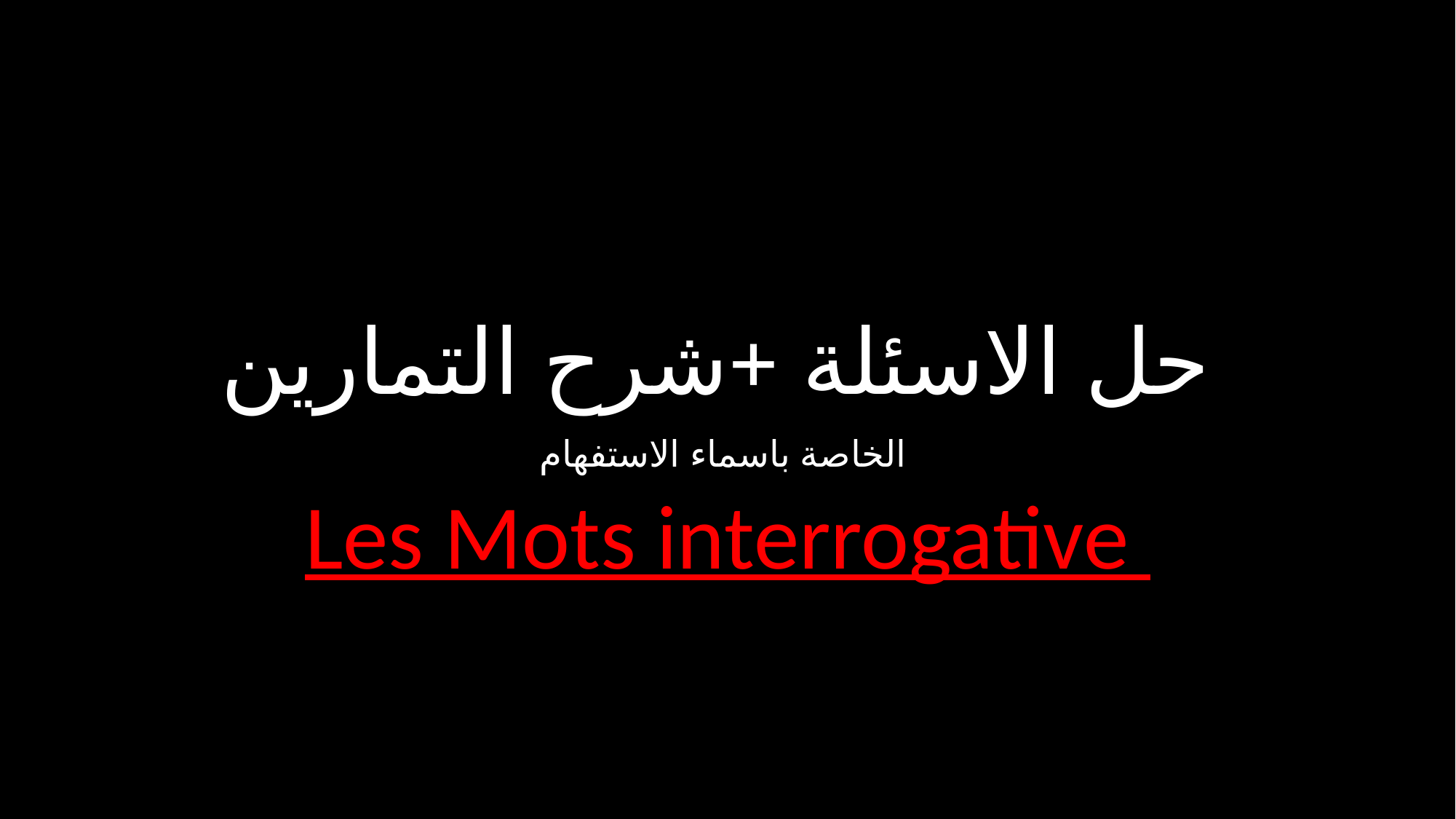

# حل الاسئلة +شرح التمارين
الخاصة باسماء الاستفهام
Les Mots interrogative